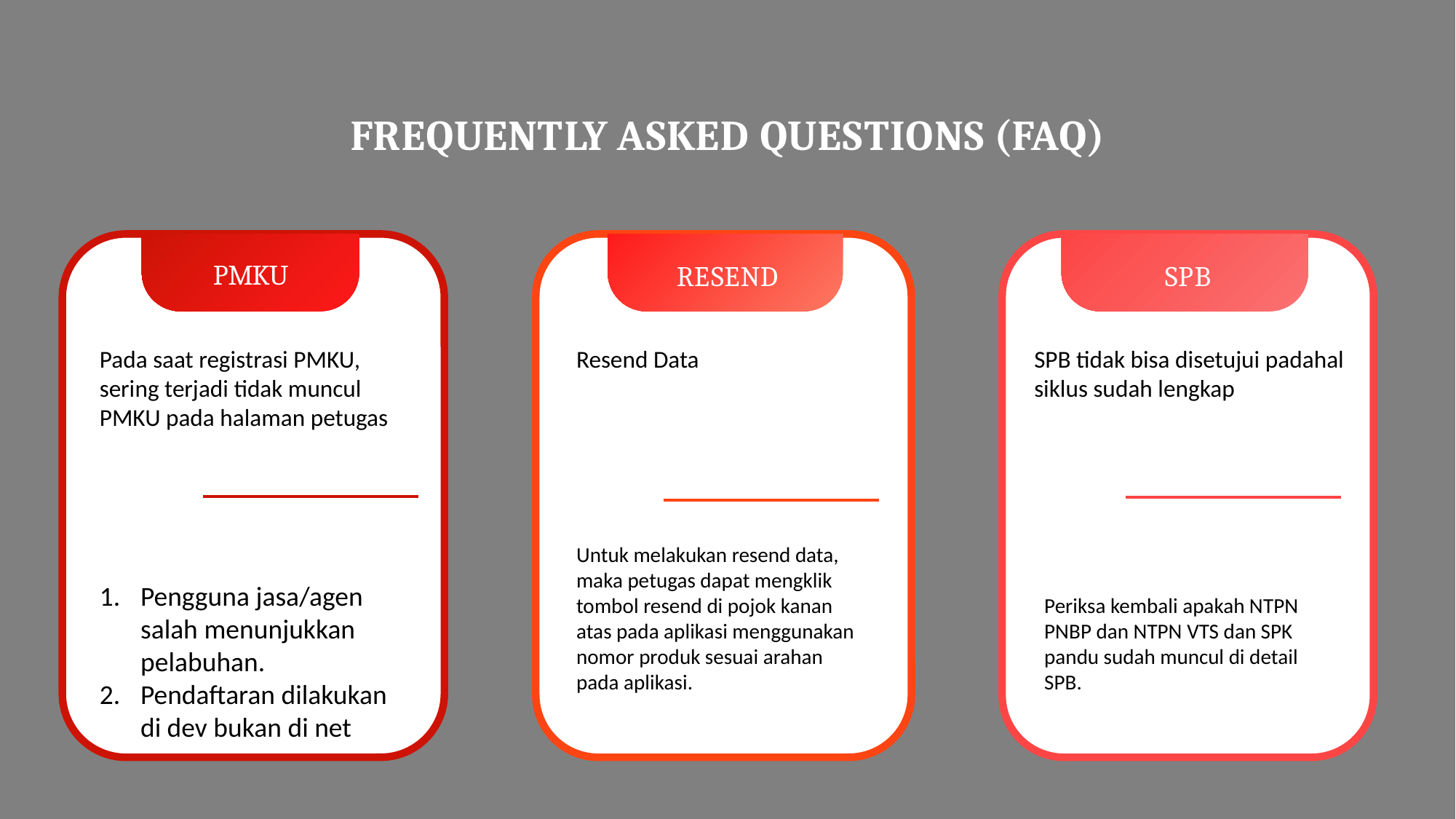

FREQUENTLY ASKED QUESTIONS (FAQ)

PMKU
RESEND
SPB
Pada saat registrasi PMKU, sering terjadi tidak muncul PMKU pada halaman petugas
Resend Data
SPB tidak bisa disetujui padahal siklus sudah lengkap
Untuk melakukan resend data, maka petugas dapat mengklik tombol resend di pojok kanan atas pada aplikasi menggunakan nomor produk sesuai arahan pada aplikasi.
Pengguna jasa/agen salah menunjukkan pelabuhan.
Pendaftaran dilakukan di dev bukan di net
Periksa kembali apakah NTPN PNBP dan NTPN VTS dan SPK pandu sudah muncul di detail SPB.